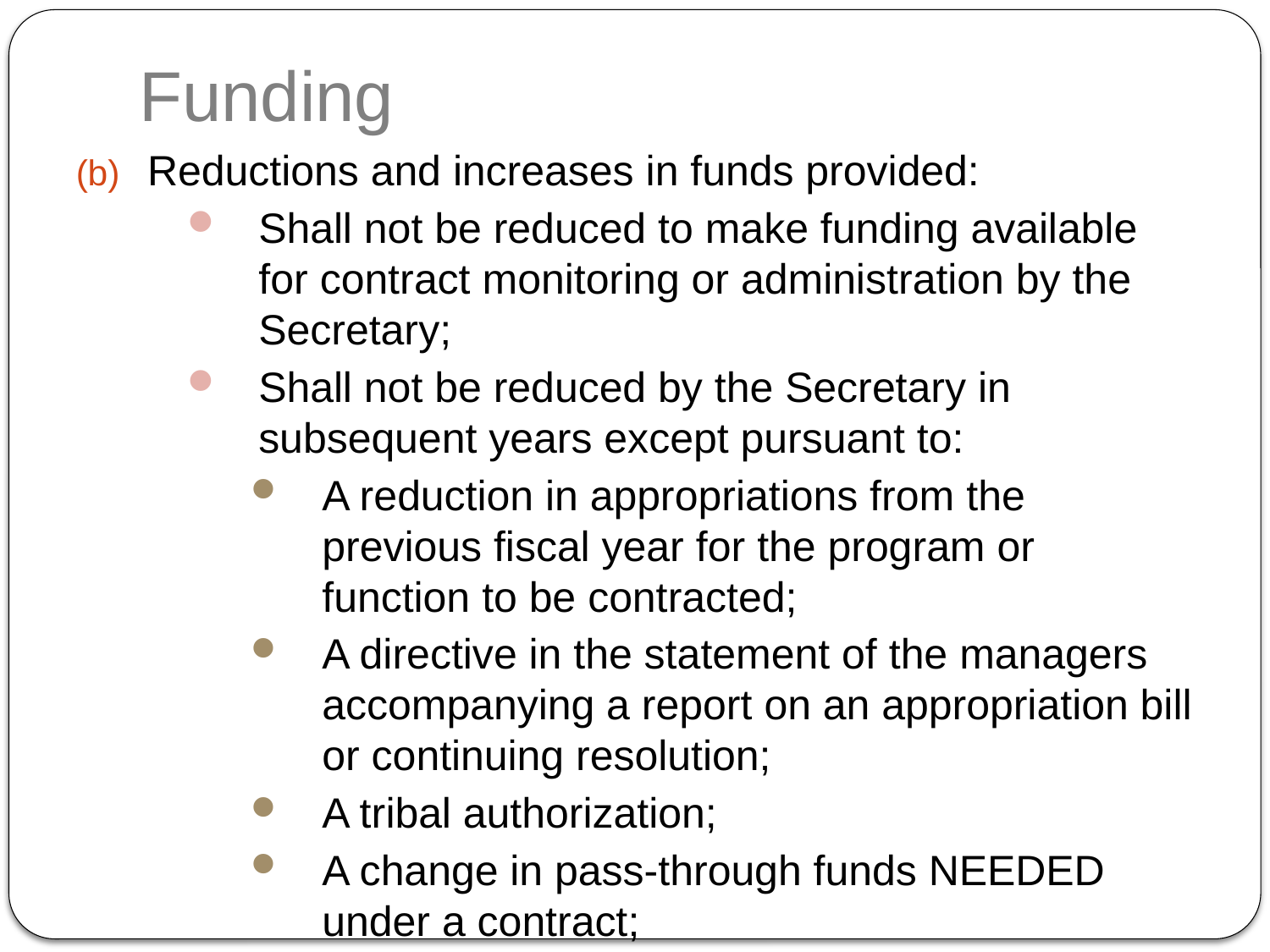

# Funding
Reductions and increases in funds provided:
Shall not be reduced to make funding available for contract monitoring or administration by the Secretary;
Shall not be reduced by the Secretary in subsequent years except pursuant to:
A reduction in appropriations from the previous fiscal year for the program or function to be contracted;
A directive in the statement of the managers accompanying a report on an appropriation bill or continuing resolution;
A tribal authorization;
A change in pass-through funds NEEDED under a contract;
Completion of a contract.